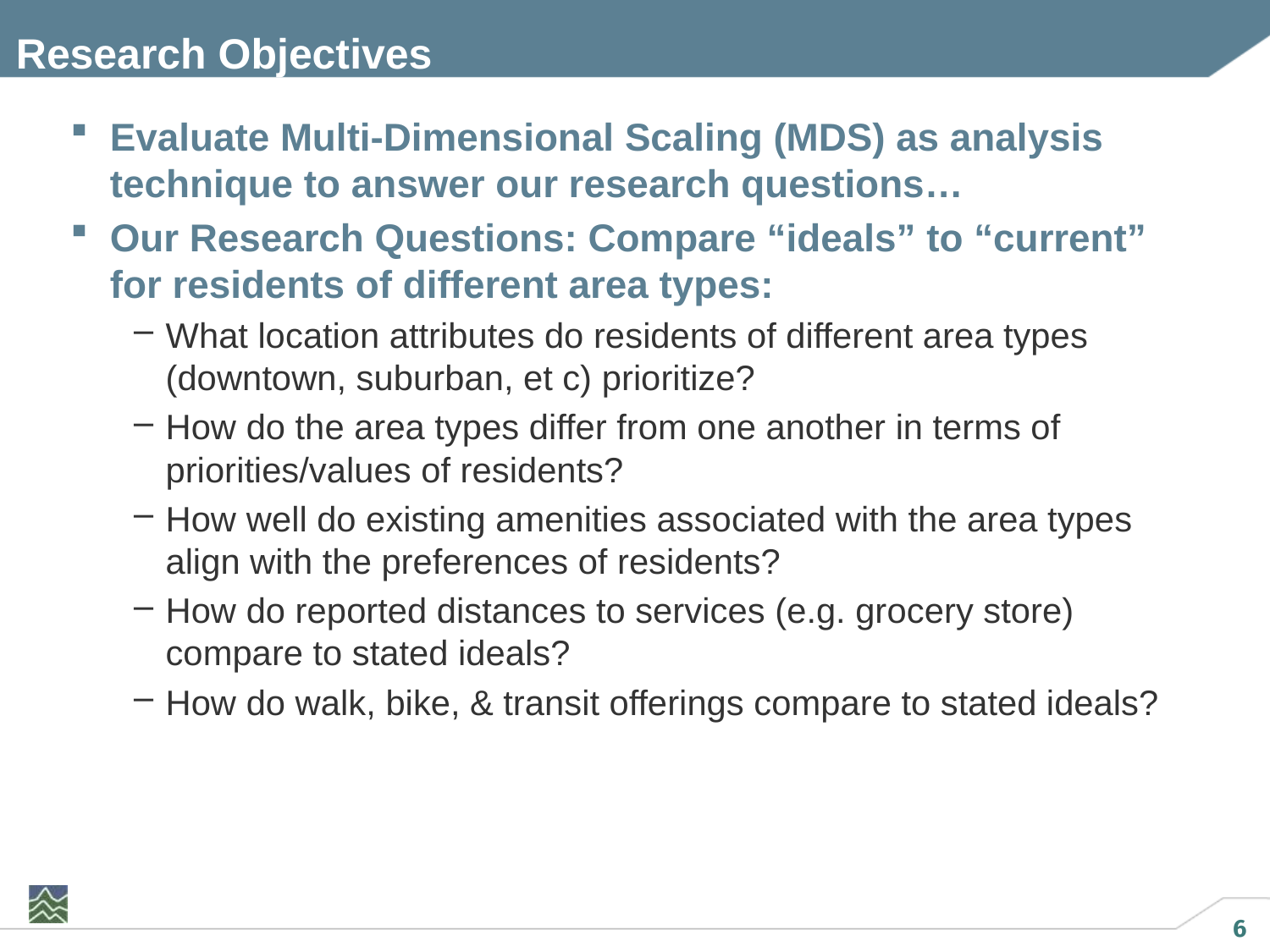

# Research Objectives
Evaluate Multi-Dimensional Scaling (MDS) as analysis technique to answer our research questions…
Our Research Questions: Compare “ideals” to “current” for residents of different area types:
What location attributes do residents of different area types (downtown, suburban, et c) prioritize?
How do the area types differ from one another in terms of priorities/values of residents?
How well do existing amenities associated with the area types align with the preferences of residents?
How do reported distances to services (e.g. grocery store) compare to stated ideals?
How do walk, bike, & transit offerings compare to stated ideals?